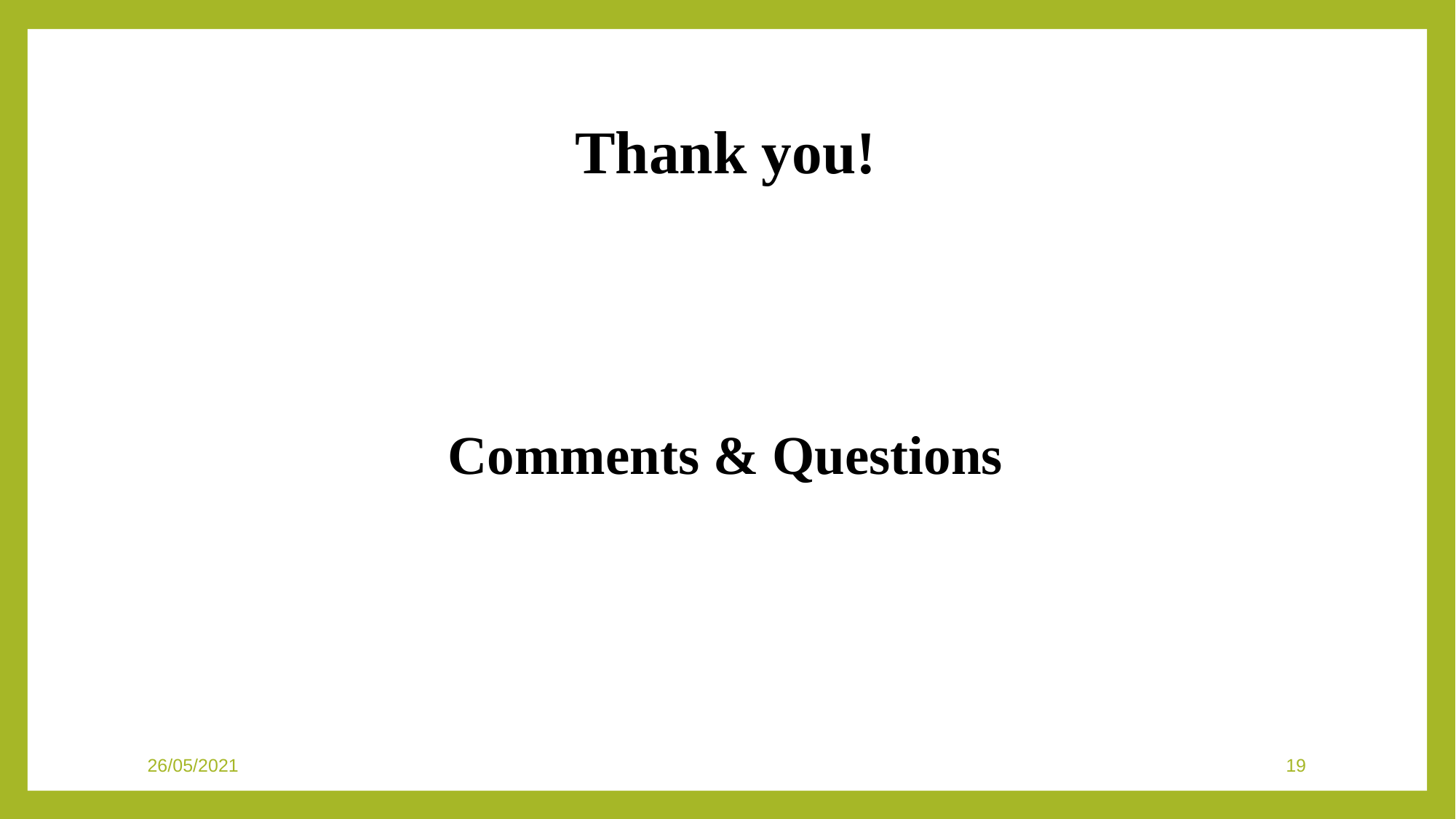

# Thank you!

Comments & Questions
26/05/2021
19